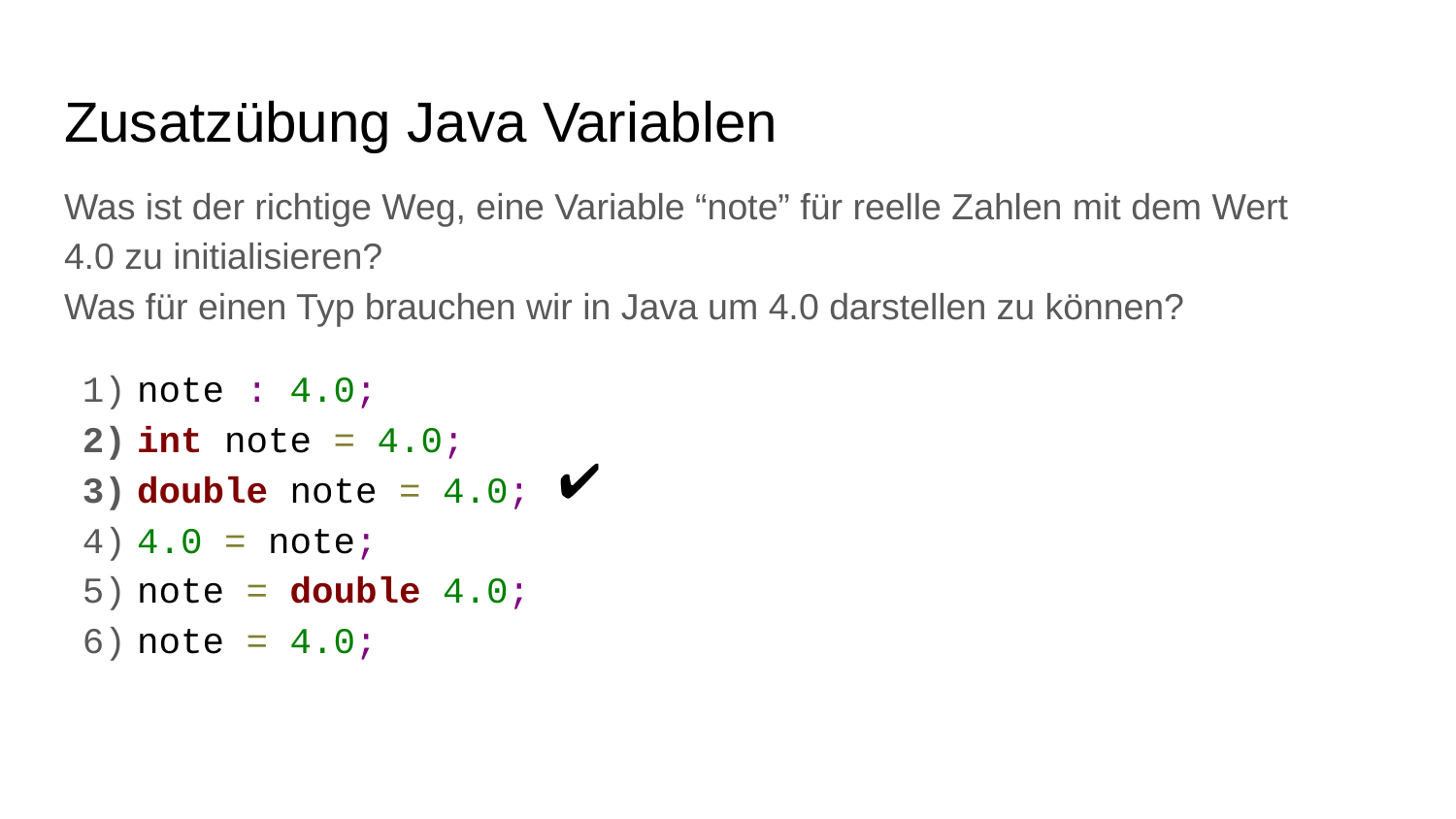

# Zusatzübung Java Variablen
Was ist der richtige Weg, eine Variable “note” für reelle Zahlen mit dem Wert 4.0 zu initialisieren?
Was für einen Typ brauchen wir in Java um 4.0 darstellen zu können?
note : 4.0;
int note = 4.0;
double note = 4.0;
4.0 = note;
note = double 4.0;
note = 4.0;
✔